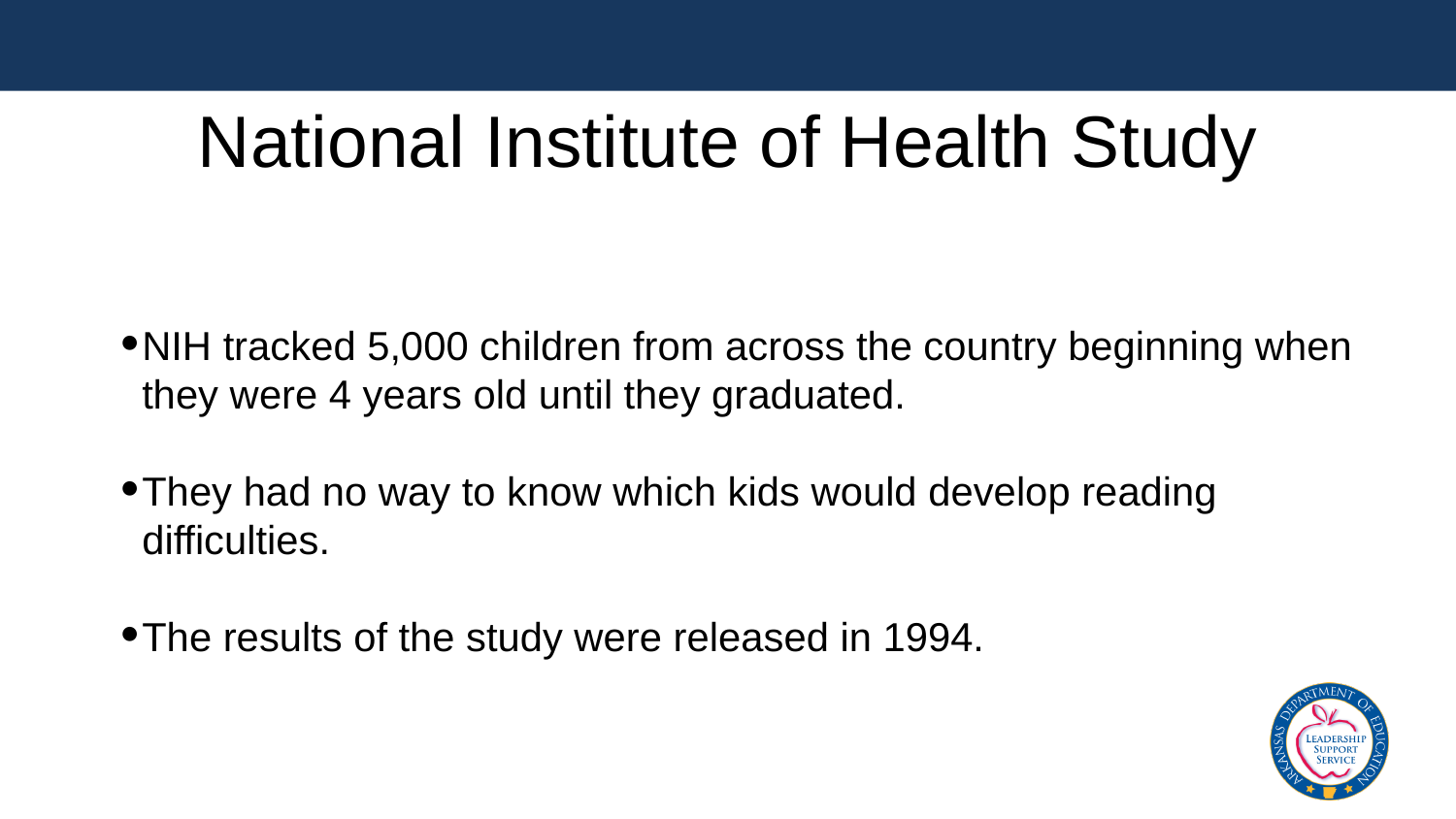

# National Institute of Health Study

NIH tracked 5,000 children from across the country beginning when they were 4 years old until they graduated.

They had no way to know which kids would develop reading difficulties.

The results of the study were released in 1994.